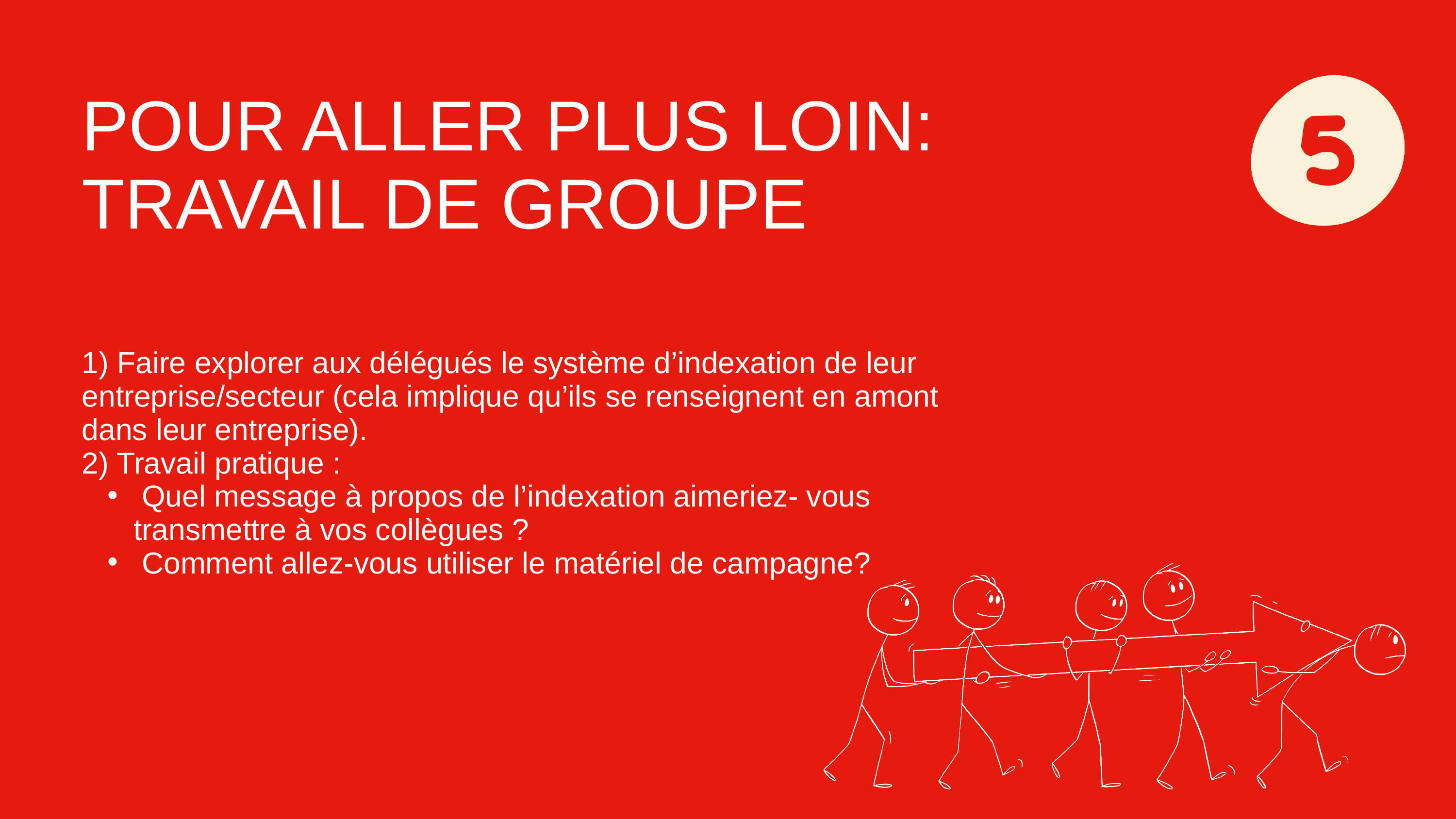

POUR ALLER PLUS LOIN:
TRAVAIL DE GROUPE
1) Faire explorer aux délégués le système d’indexation de leur entreprise/secteur (cela implique qu’ils se renseignent en amont dans leur entreprise).
2) Travail pratique :
 Quel message à propos de l’indexation aimeriez- vous transmettre à vos collègues ?
 Comment allez-vous utiliser le matériel de campagne?